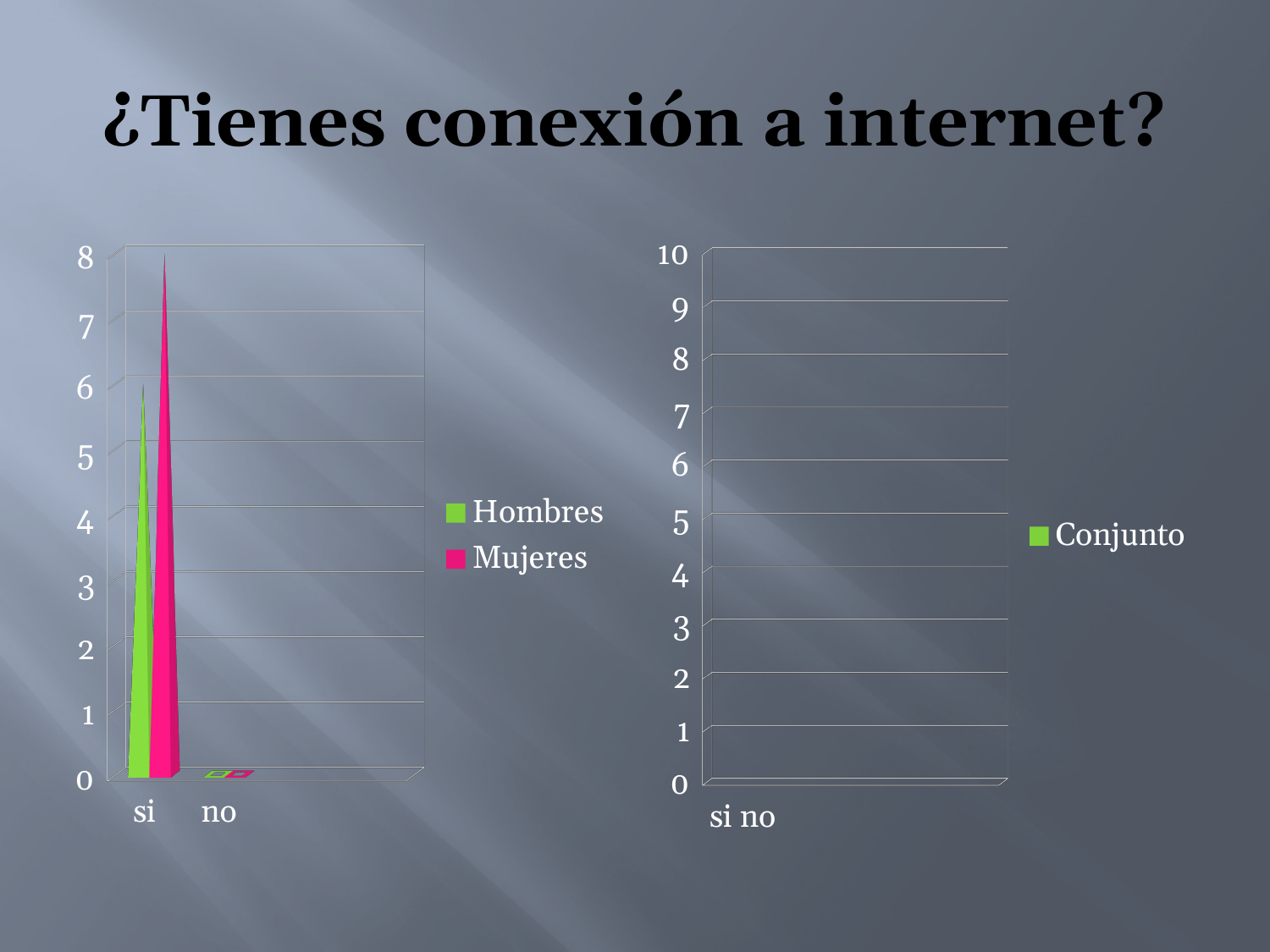

# ¿Tienes conexión a internet?

[unsupported chart]

[unsupported chart]